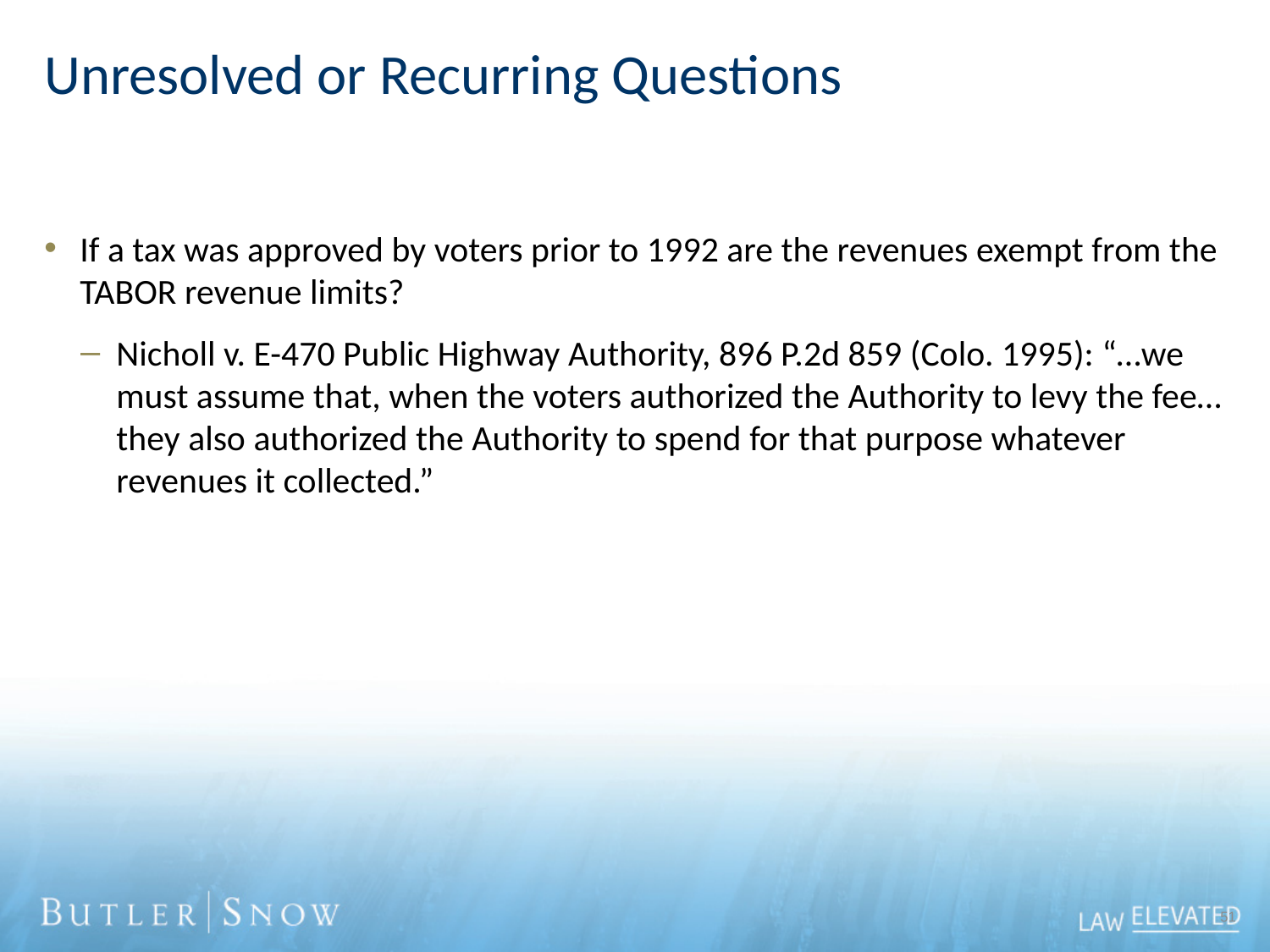

# Unresolved or Recurring Questions
If a tax was approved by voters prior to 1992 are the revenues exempt from the TABOR revenue limits?
Nicholl v. E-470 Public Highway Authority, 896 P.2d 859 (Colo. 1995): “…we must assume that, when the voters authorized the Authority to levy the fee…they also authorized the Authority to spend for that purpose whatever revenues it collected.”

51